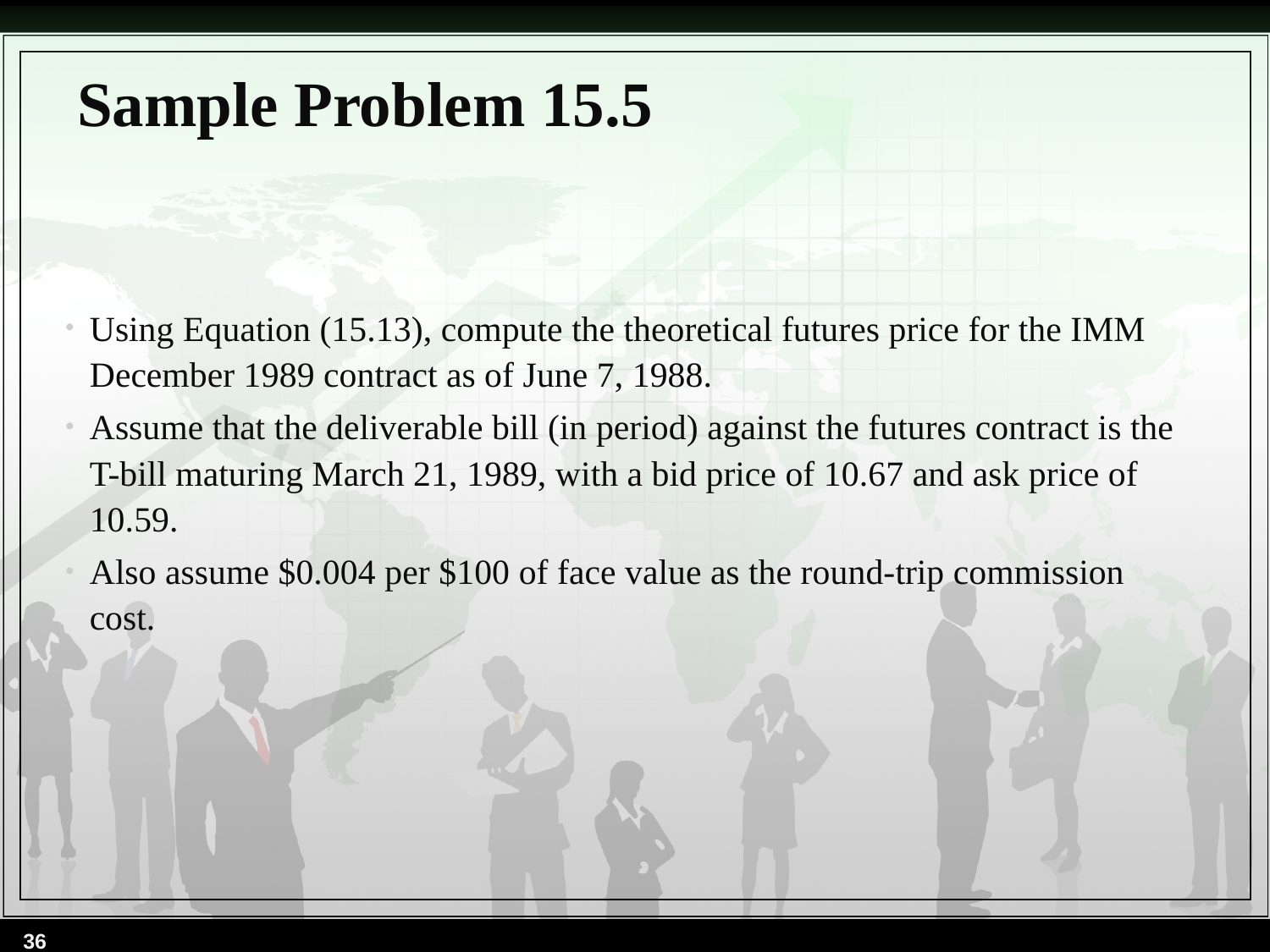

# Sample Problem 15.5
Using Equation (15.13), compute the theoretical futures price for the IMM December 1989 contract as of June 7, 1988.
Assume that the deliverable bill (in period) against the futures contract is the T-bill maturing March 21, 1989, with a bid price of 10.67 and ask price of 10.59.
Also assume $0.004 per $100 of face value as the round-trip commission cost.
36